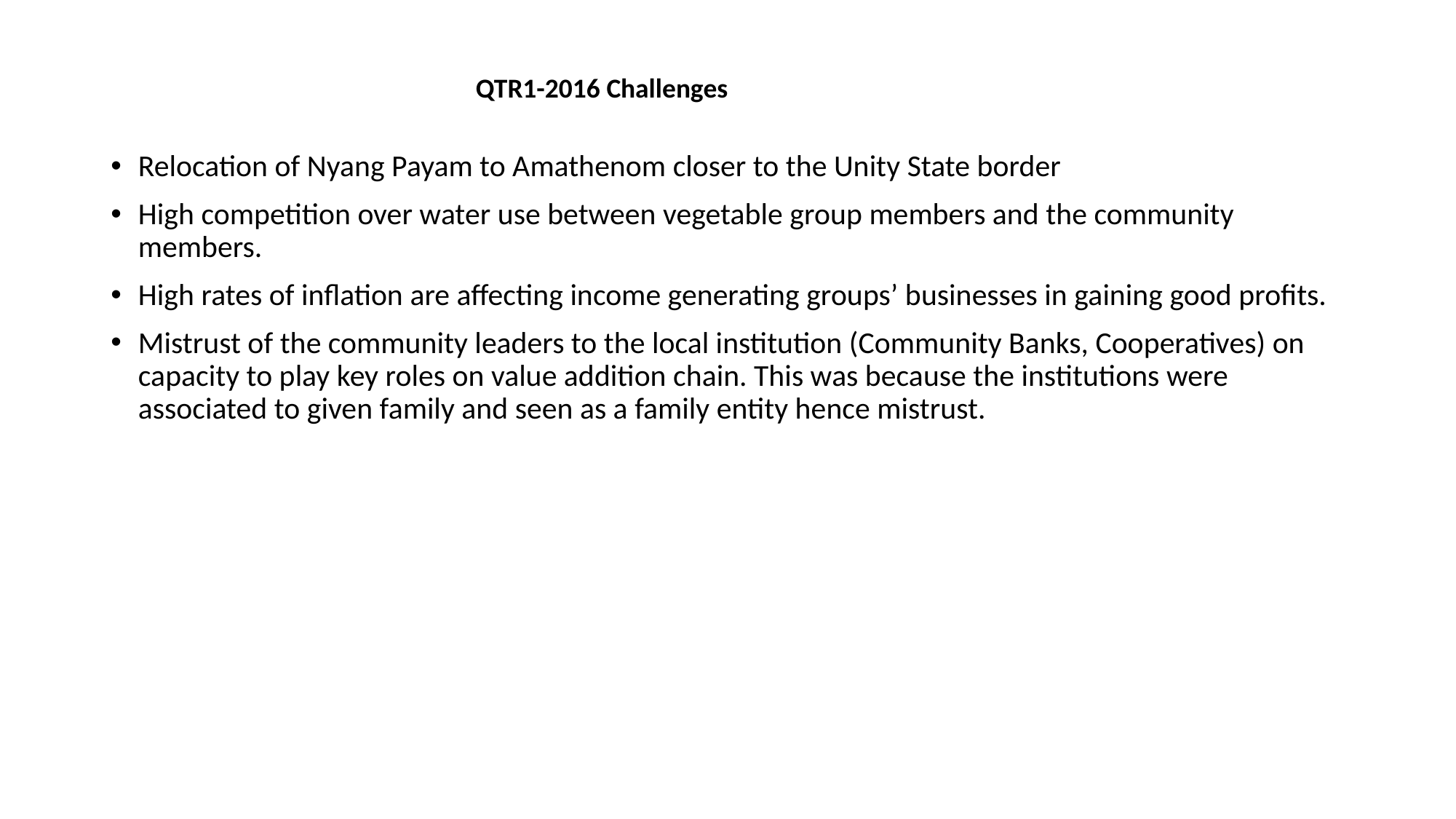

# QTR1-2016 Challenges
Relocation of Nyang Payam to Amathenom closer to the Unity State border
High competition over water use between vegetable group members and the community members.
High rates of inflation are affecting income generating groups’ businesses in gaining good profits.
Mistrust of the community leaders to the local institution (Community Banks, Cooperatives) on capacity to play key roles on value addition chain. This was because the institutions were associated to given family and seen as a family entity hence mistrust.